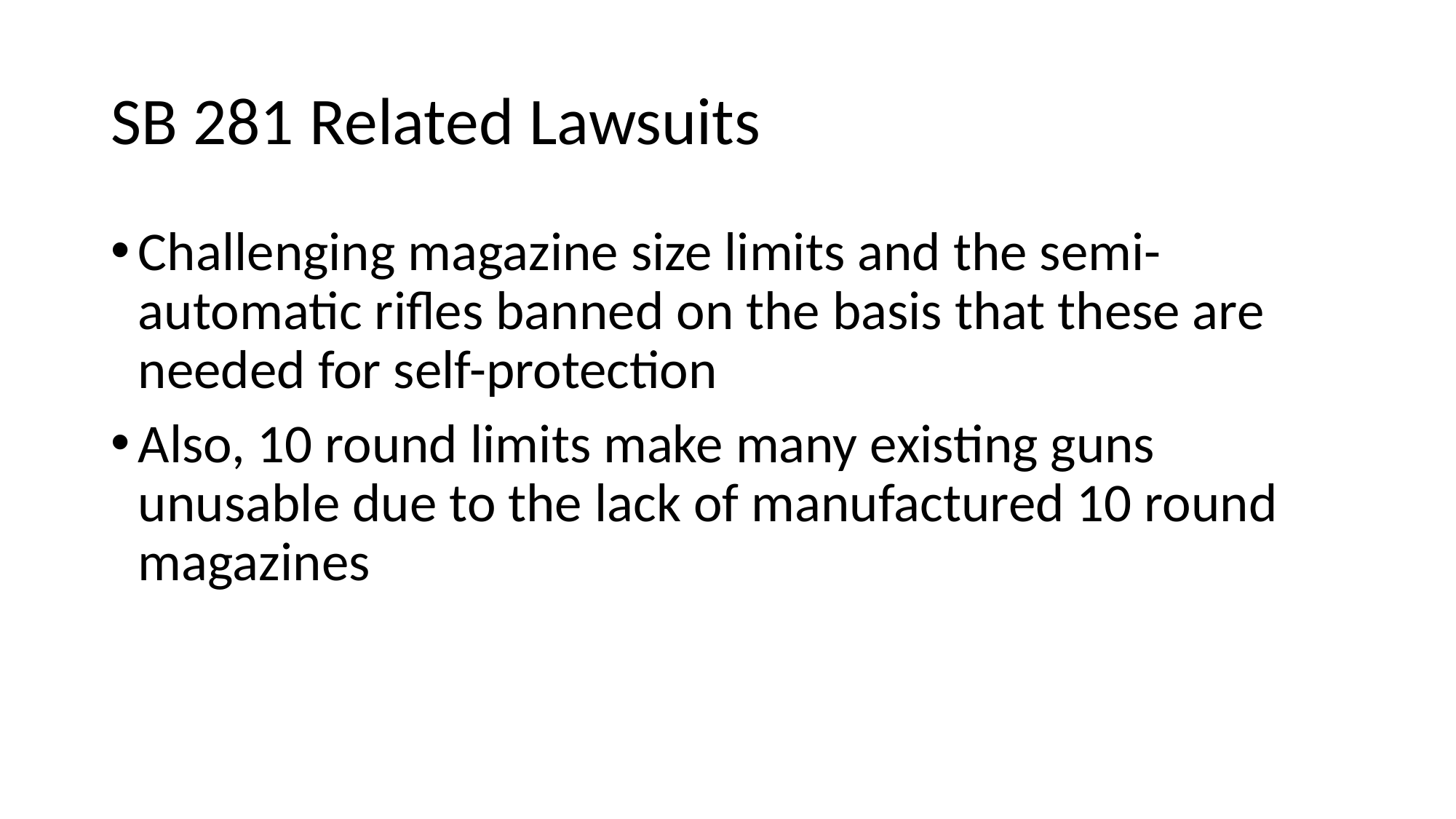

# SB 281 Related Lawsuits
Challenging magazine size limits and the semi-automatic rifles banned on the basis that these are needed for self-protection
Also, 10 round limits make many existing guns unusable due to the lack of manufactured 10 round magazines